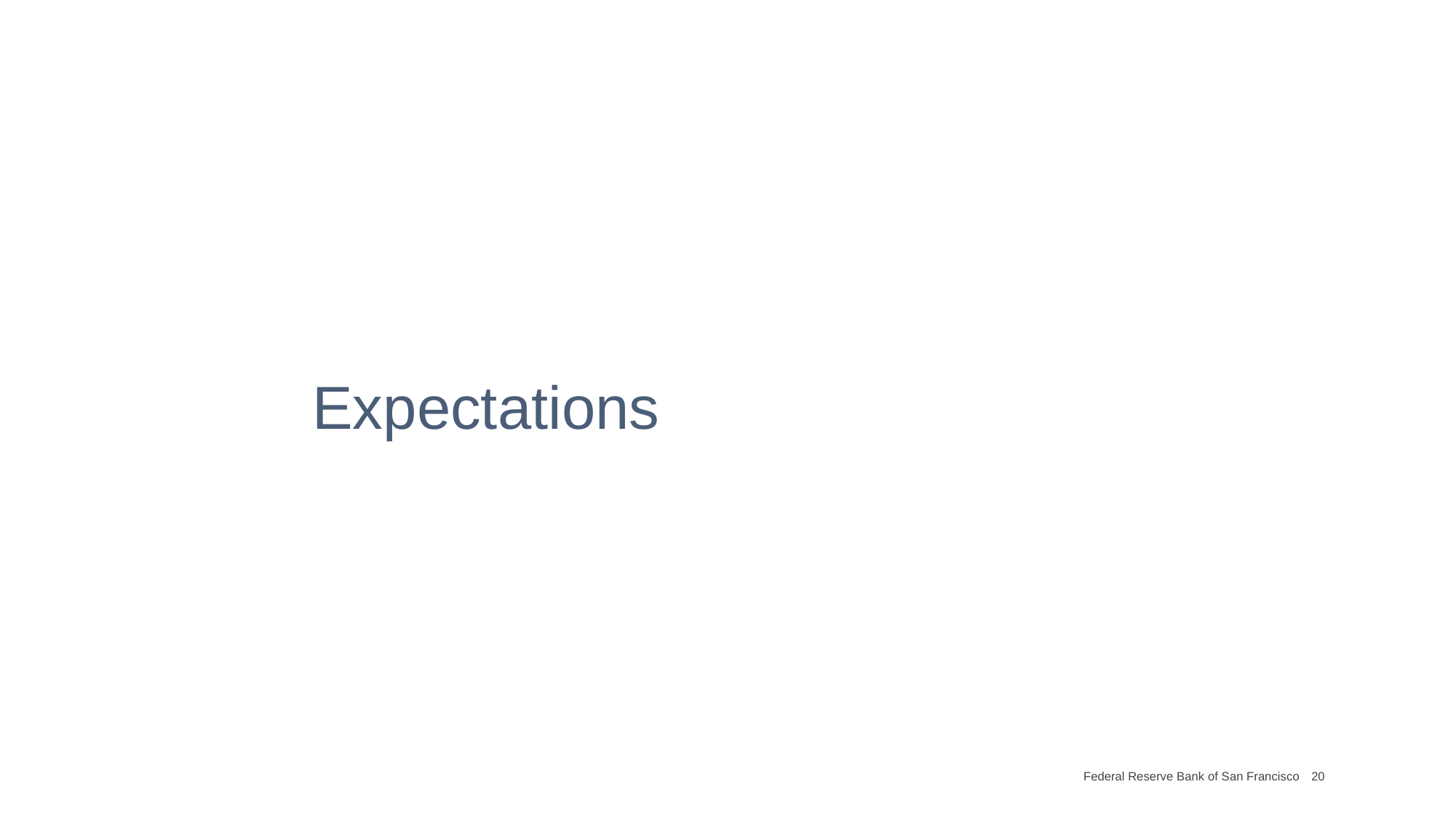

Expectations
Federal Reserve Bank of San Francisco
20